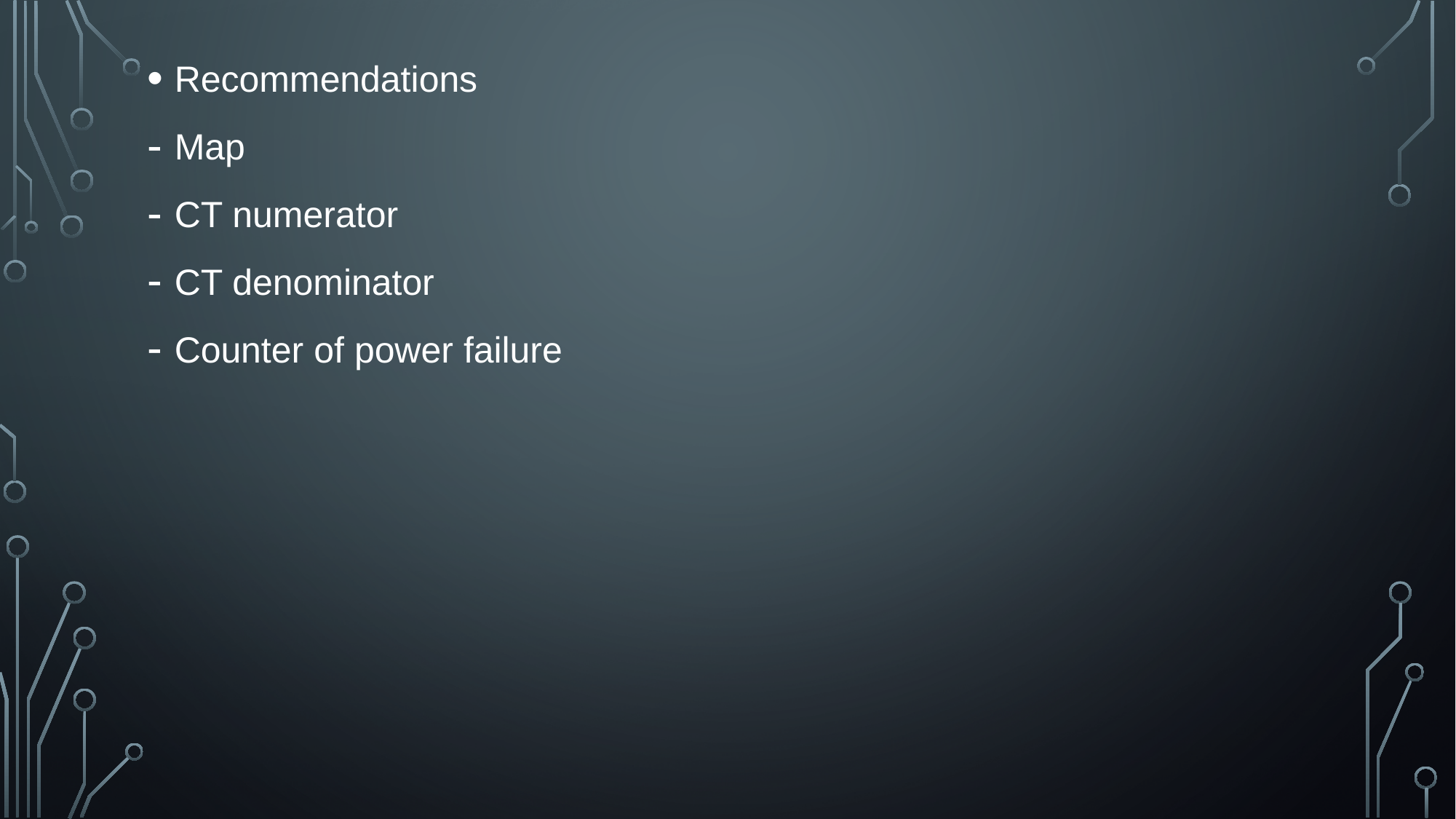

Recommendations
Map
CT numerator
CT denominator
Counter of power failure